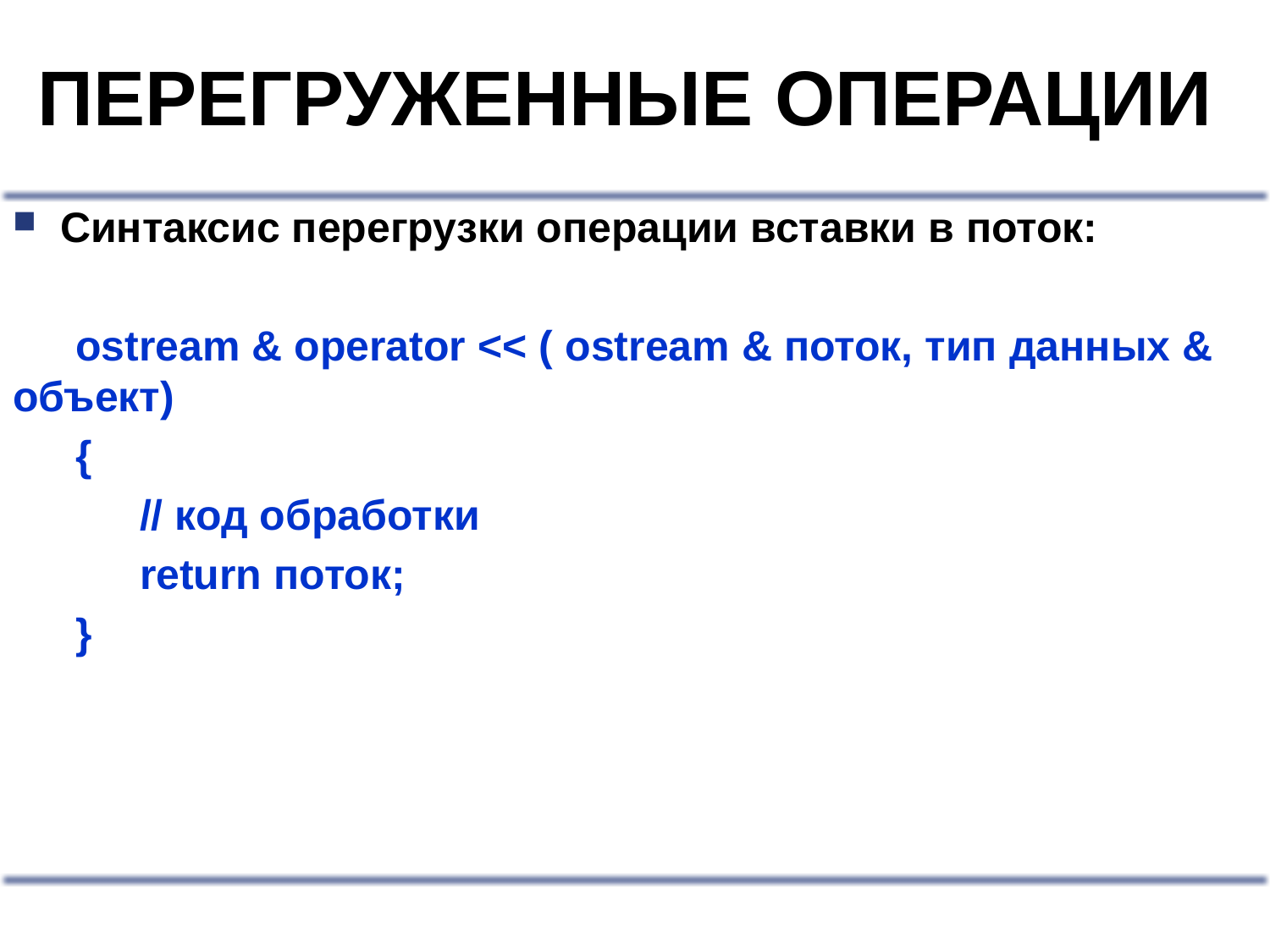

# ПЕРЕГРУЖЕННЫЕ ОПЕРАЦИИ
Синтаксис перегрузки операции вставки в поток:

ostream & operator << ( ostream & поток, тип данных & объект)
{
	// код обработки
	return поток;
}